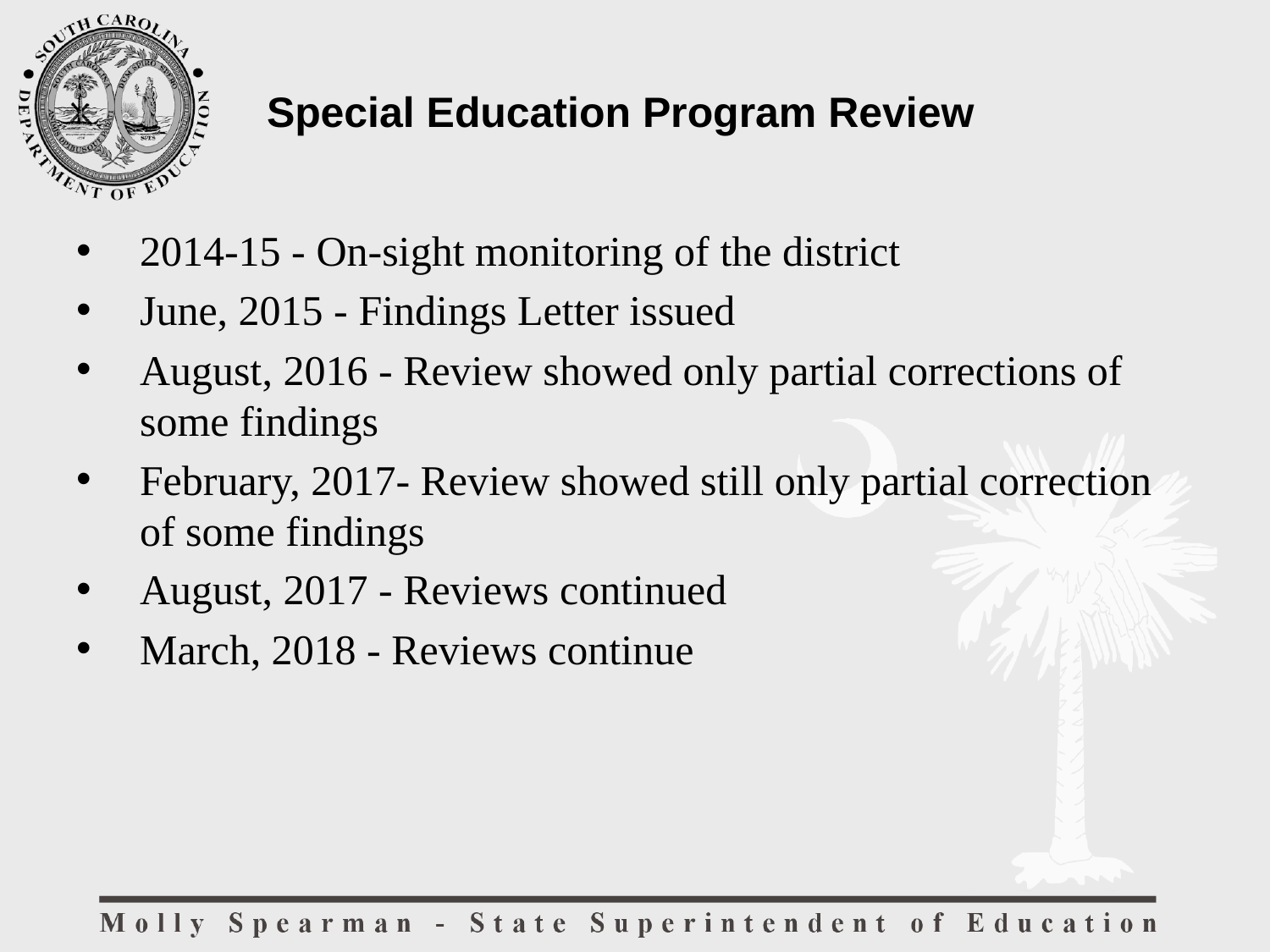

Special Education Program Review
2014-15 - On-sight monitoring of the district
June, 2015 - Findings Letter issued
August, 2016 - Review showed only partial corrections of some findings
February, 2017- Review showed still only partial correction of some findings
August, 2017 - Reviews continued
March, 2018 - Reviews continue